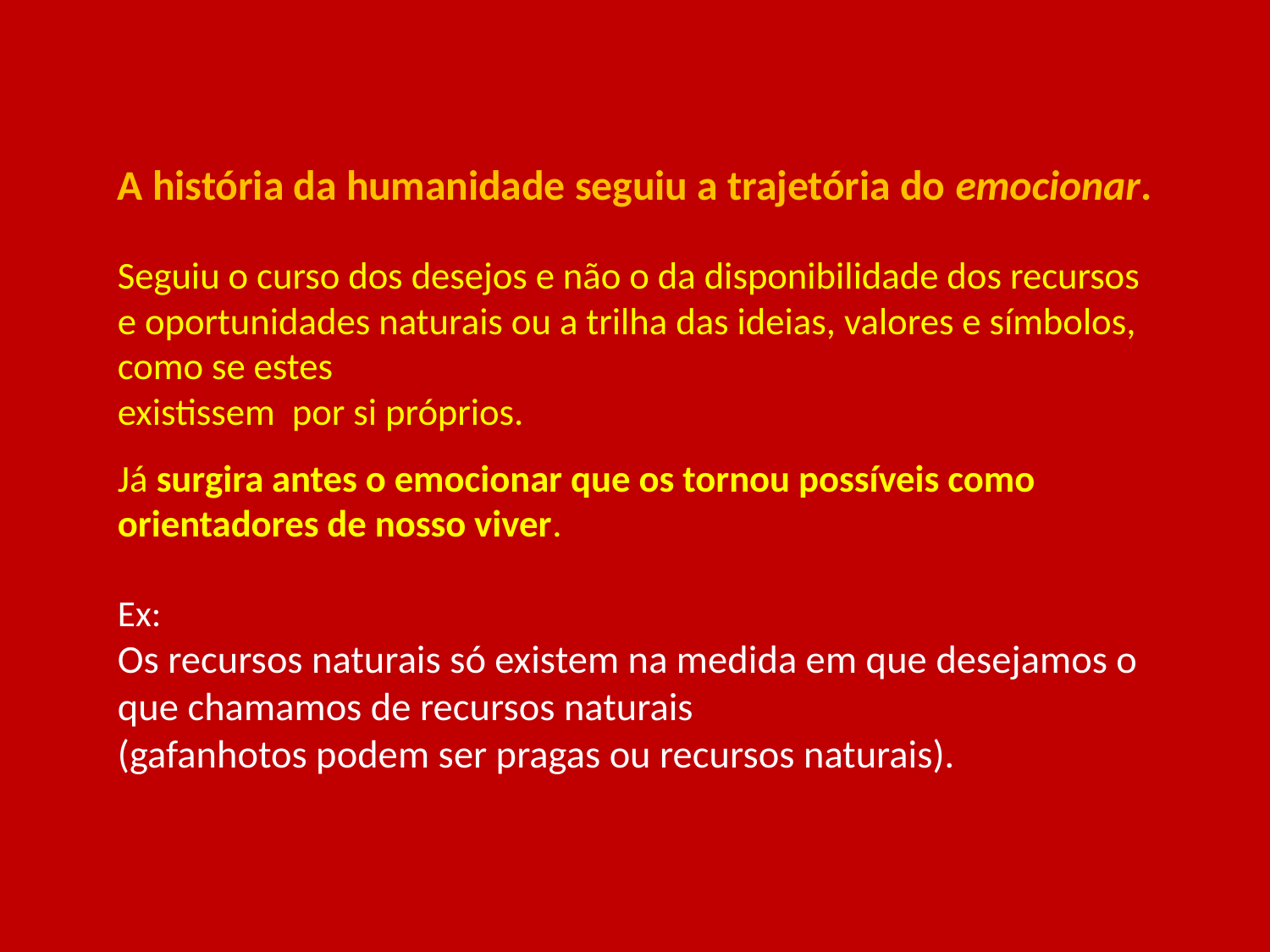

# A história da humanidade seguiu a trajetória do emocionar. Seguiu o curso dos desejos e não o da disponibilidade dos recursos e oportunidades naturais ou a trilha das ideias, valores e símbolos, como se estes existissem  por si próprios. Já surgira antes o emocionar que os tornou possíveis como orientadores de nosso viver. Ex: Os recursos naturais só existem na medida em que desejamos o que chamamos de recursos naturais (gafanhotos podem ser pragas ou recursos naturais).